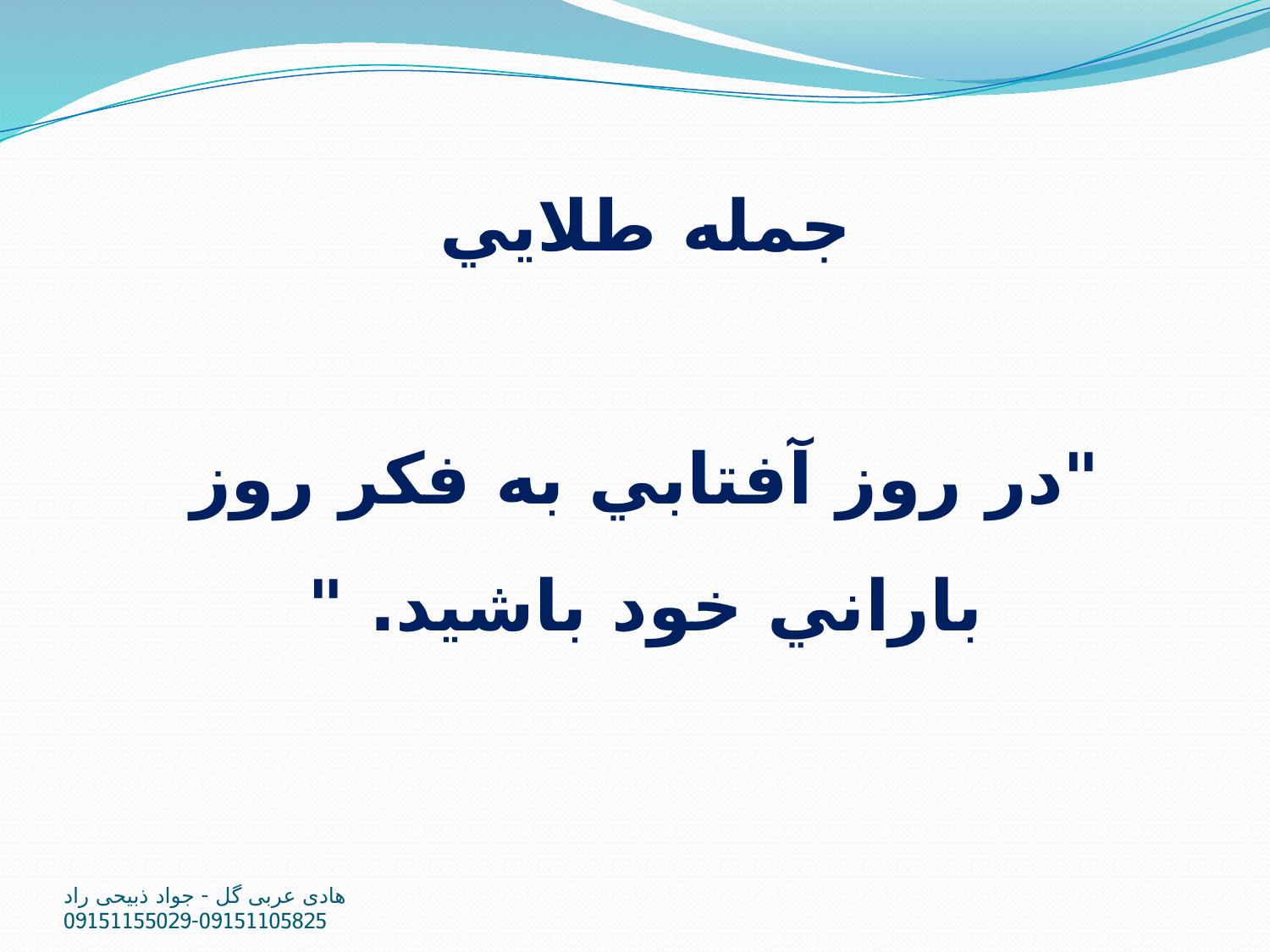

# جمله طلايي "در روز آفتابي به فكر روز باراني خود باشيد. "
هادی عربی گل - جواد ذبیحی راد 09151105825-09151155029